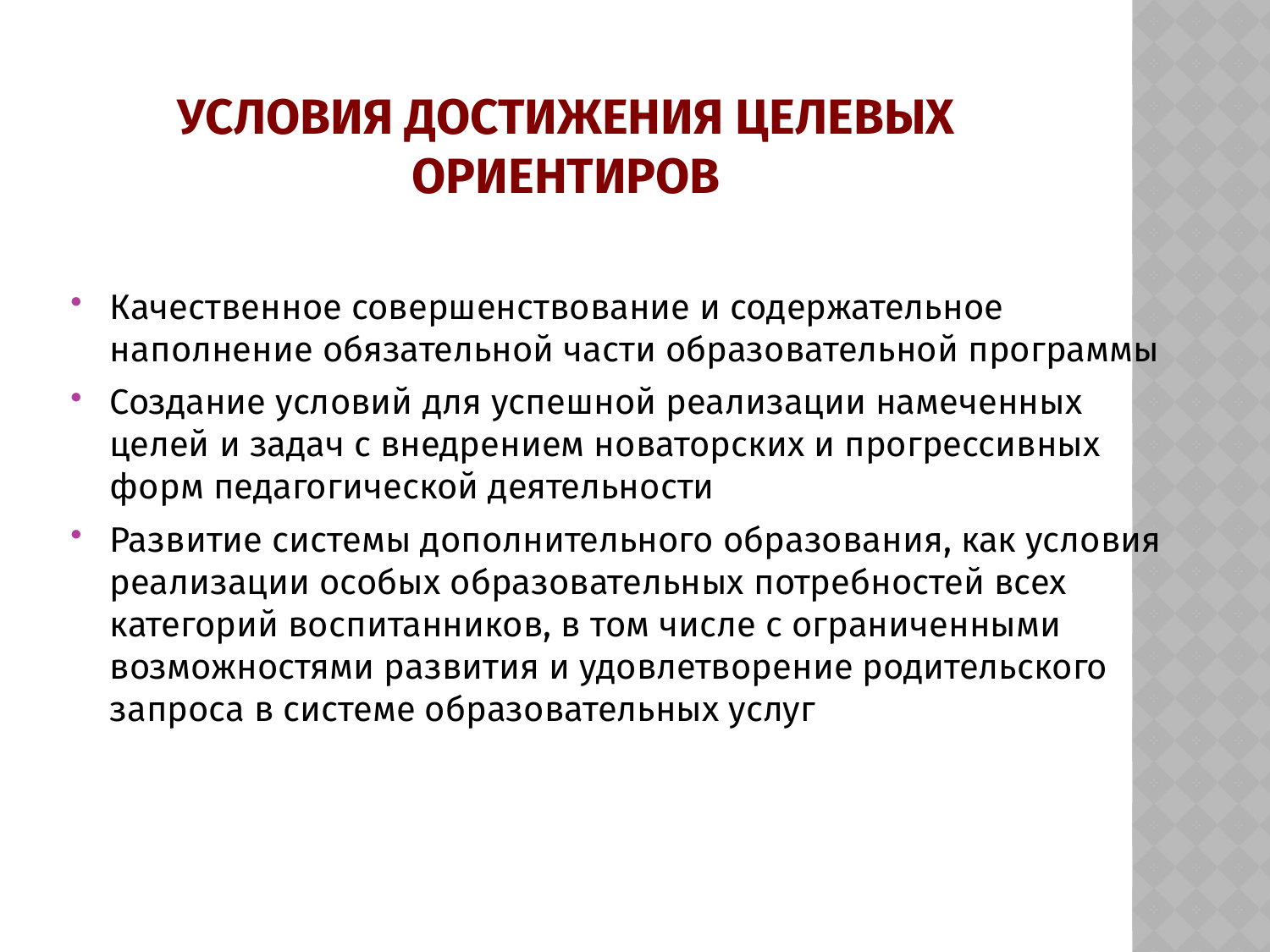

# Условия достижения целевых ориентиров
Качественное совершенствование и содержательное наполнение обязательной части образовательной программы
Создание условий для успешной реализации намеченных целей и задач с внедрением новаторских и прогрессивных форм педагогической деятельности
Развитие системы дополнительного образования, как условия реализации особых образовательных потребностей всех категорий воспитанников, в том числе с ограниченными возможностями развития и удовлетворение родительского запроса в системе образовательных услуг